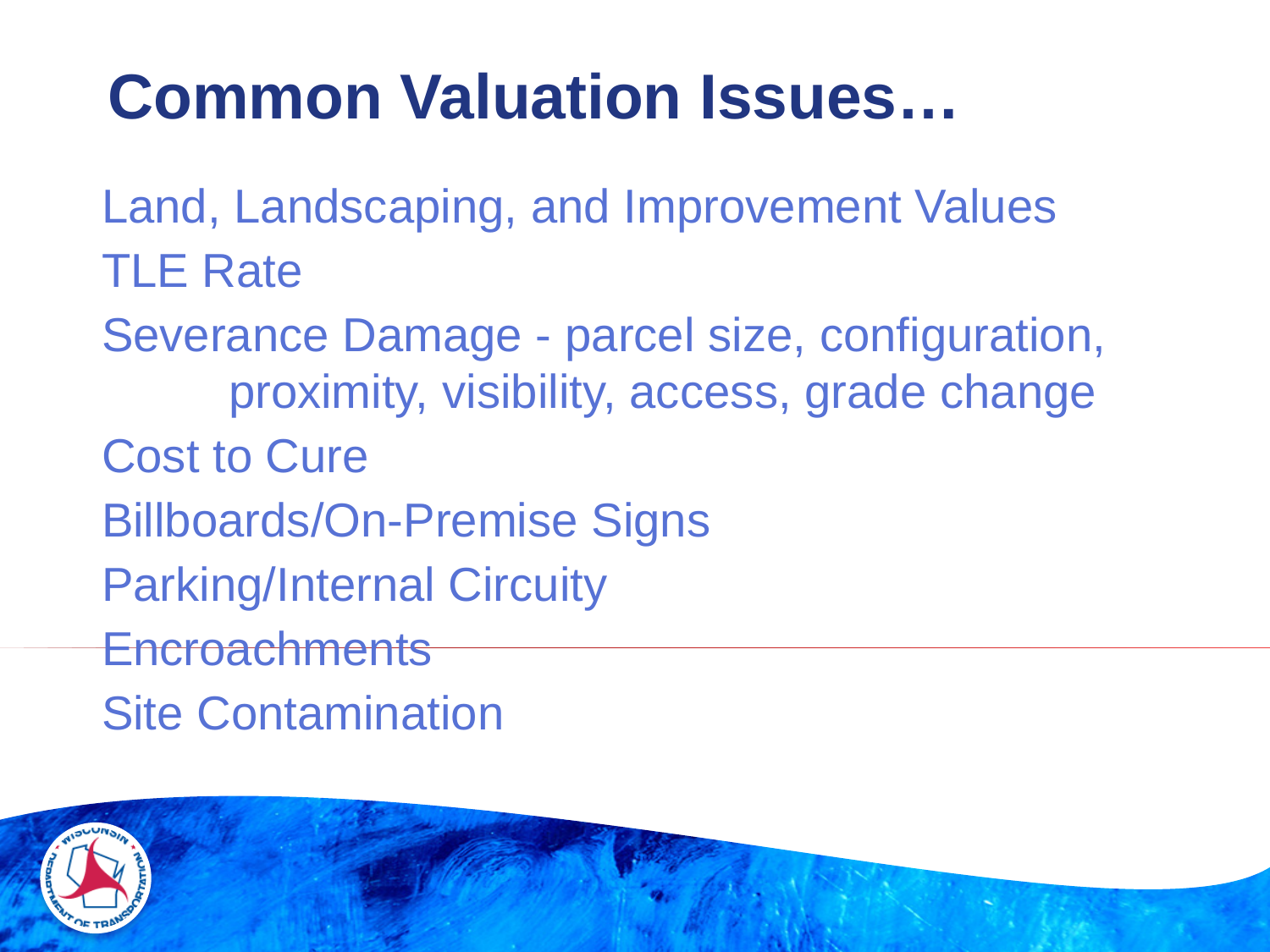

# Common Valuation Issues…
Land, Landscaping, and Improvement Values
TLE Rate
Severance Damage - parcel size, configuration, 	proximity, visibility, access, grade change
Cost to Cure
Billboards/On-Premise Signs
Parking/Internal Circuity
Encroachments
Site Contamination